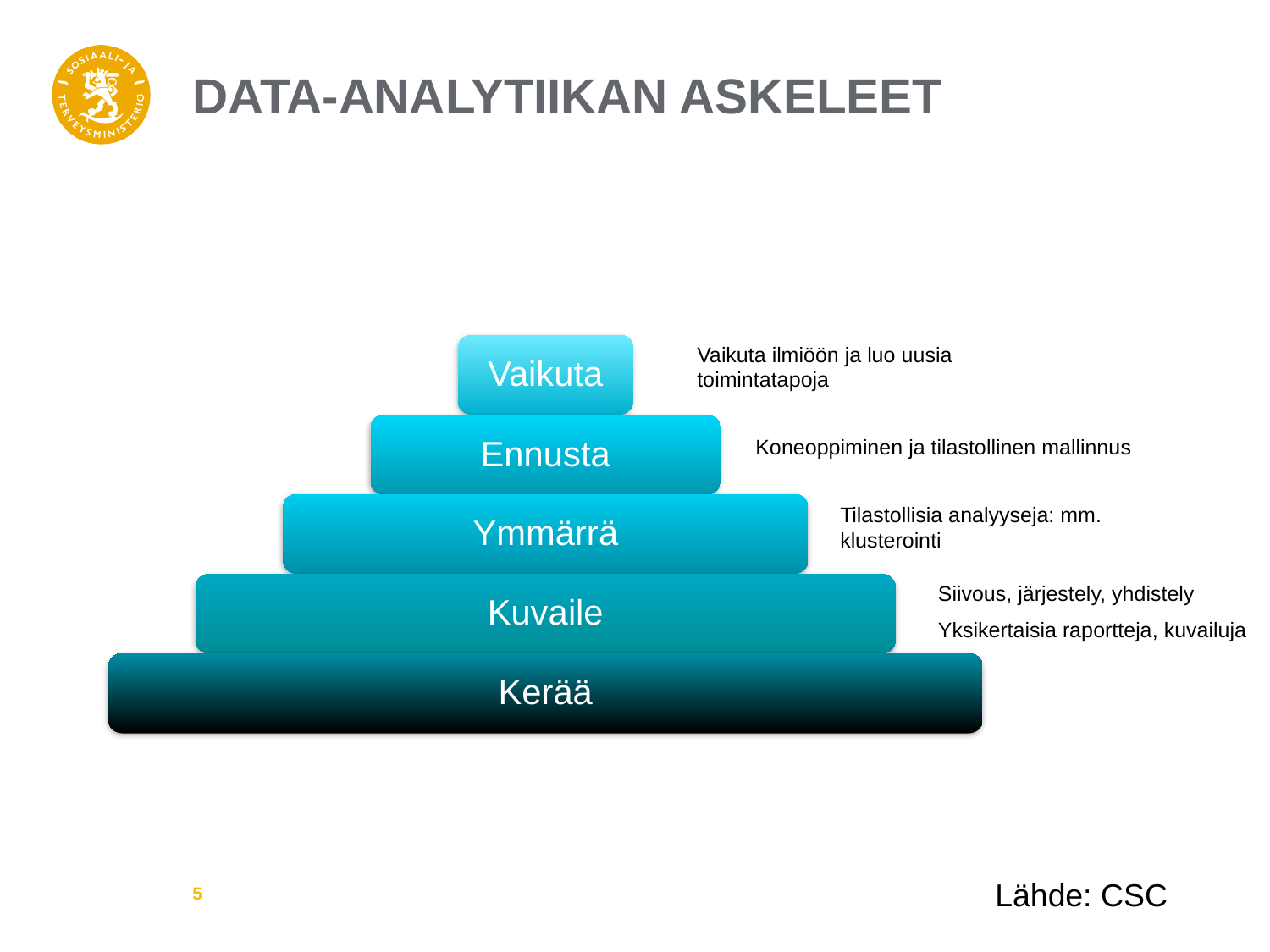

5
# Data-analytiikan askeleet
Vaikuta
Ennusta
Ymmärrä
Kuvaile
Kerää
Vaikuta ilmiöön ja luo uusia toimintatapoja
Koneoppiminen ja tilastollinen mallinnus
Tilastollisia analyyseja: mm. klusterointi
Siivous, järjestely, yhdistely
Yksikertaisia raportteja, kuvailuja
Lähde: CSC